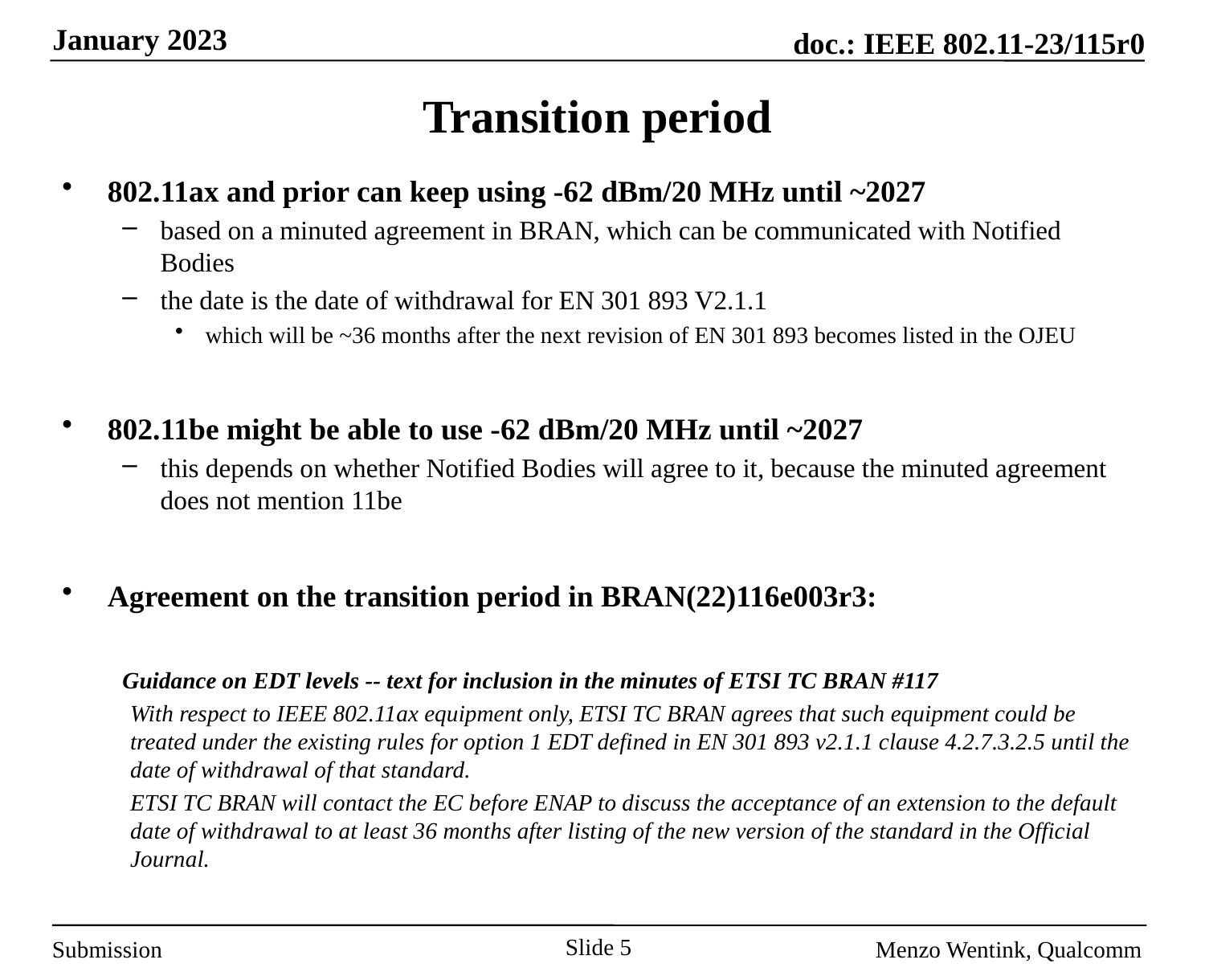

# Transition period
802.11ax and prior can keep using -62 dBm/20 MHz until ~2027
based on a minuted agreement in BRAN, which can be communicated with Notified Bodies
the date is the date of withdrawal for EN 301 893 V2.1.1
which will be ~36 months after the next revision of EN 301 893 becomes listed in the OJEU

802.11be might be able to use -62 dBm/20 MHz until ~2027
this depends on whether Notified Bodies will agree to it, because the minuted agreement does not mention 11be

Agreement on the transition period in BRAN(22)116e003r3:

Guidance on EDT levels -- text for inclusion in the minutes of ETSI TC BRAN #117
With respect to IEEE 802.11ax equipment only, ETSI TC BRAN agrees that such equipment could be treated under the existing rules for option 1 EDT defined in EN 301 893 v2.1.1 clause 4.2.7.3.2.5 until the date of withdrawal of that standard.
ETSI TC BRAN will contact the EC before ENAP to discuss the acceptance of an extension to the default date of withdrawal to at least 36 months after listing of the new version of the standard in the Official Journal.
Slide 5